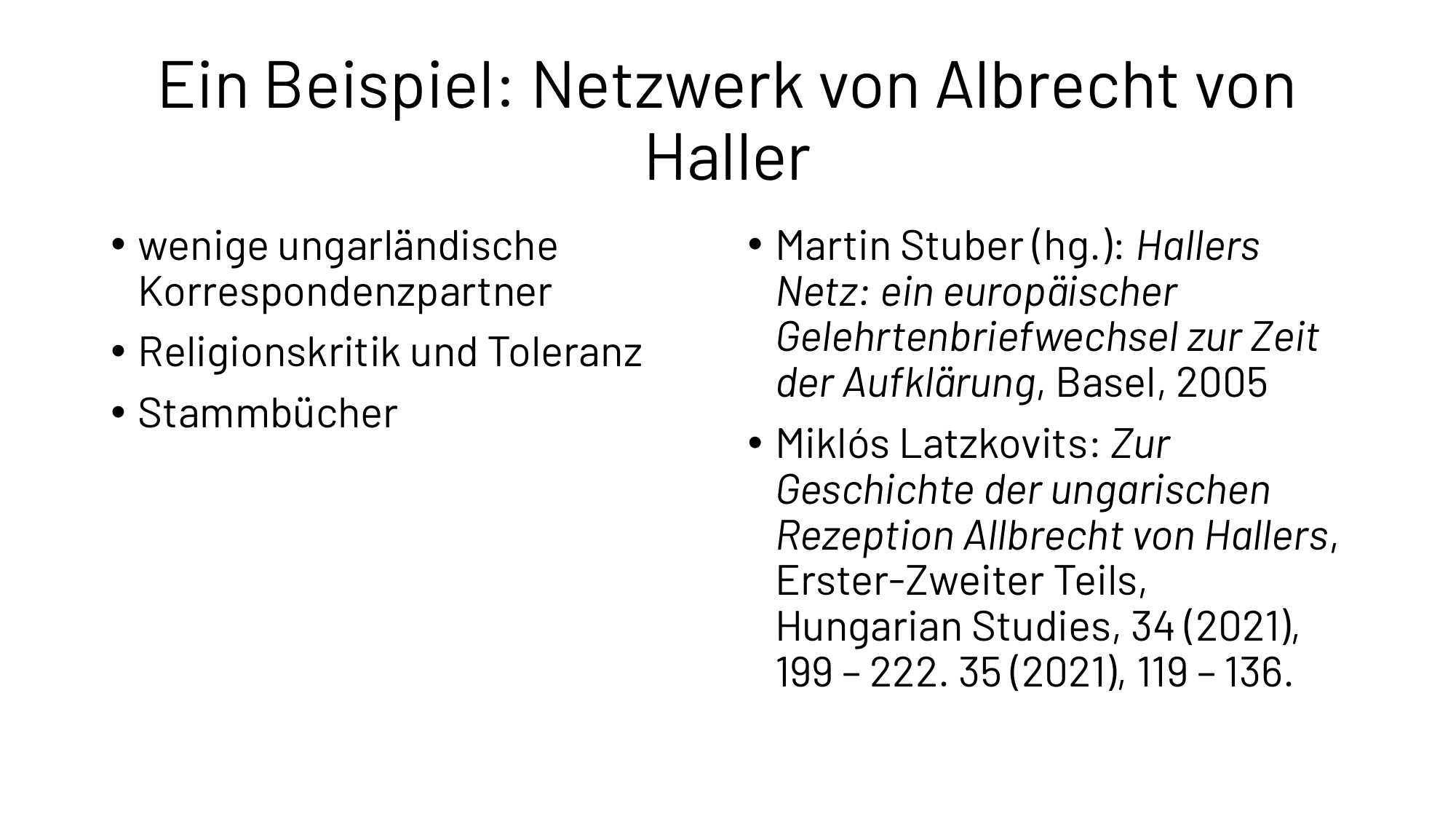

# Ein Beispiel: Netzwerk von Albrecht von Haller
wenige ungarländische Korrespondenzpartner
Religionskritik und Toleranz
Stammbücher
Martin Stuber (hg.): Hallers Netz: ein europäischer Gelehrtenbriefwechsel zur Zeit der Aufklärung, Basel, 2005
Miklós Latzkovits: Zur Geschichte der ungarischen Rezeption Allbrecht von Hallers, Erster-Zweiter Teils, Hungarian Studies, 34 (2021), 199 – 222. 35 (2021), 119 – 136.